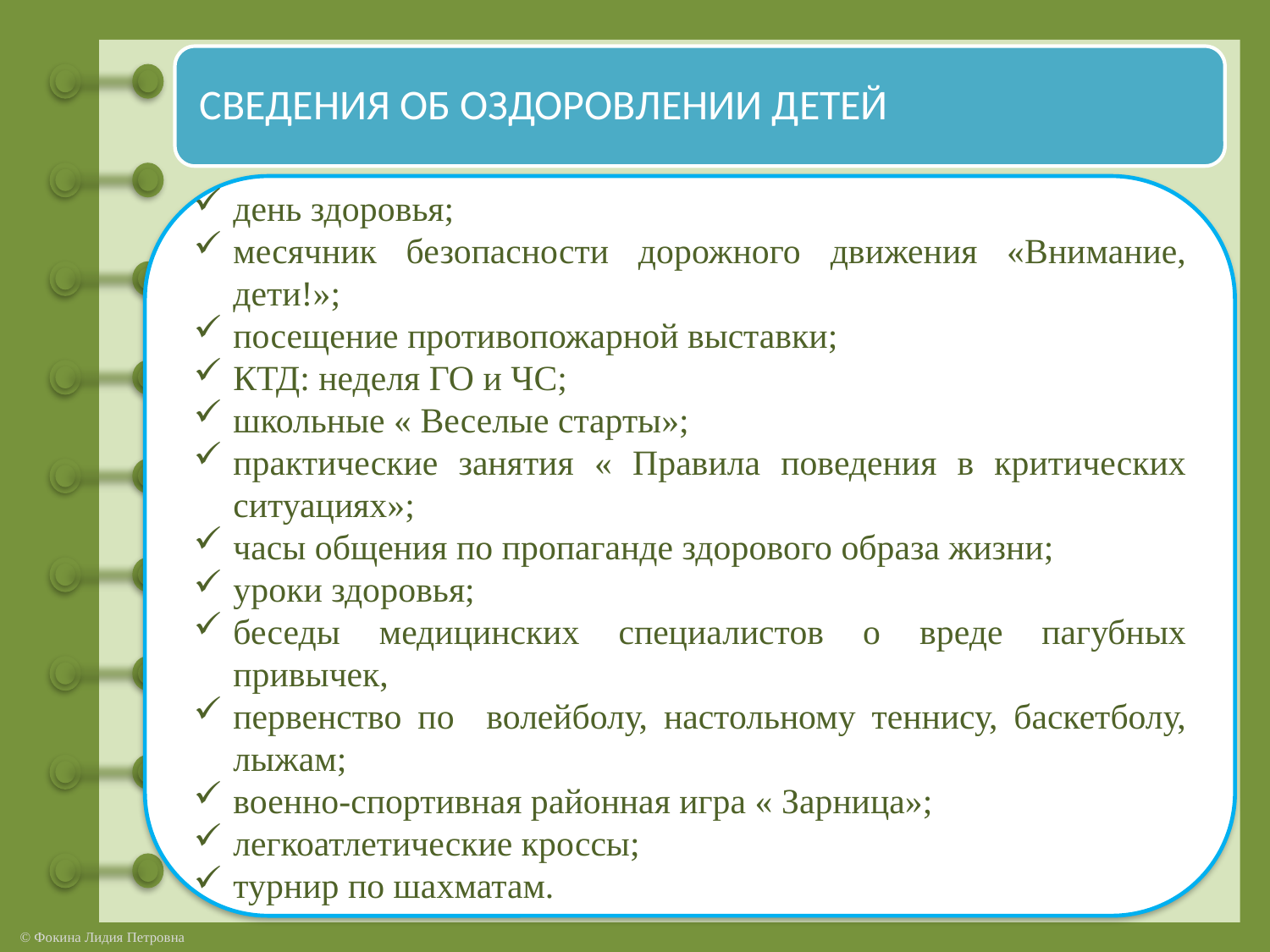

СВЕДЕНИЯ ОБ ОЗДОРОВЛЕНИИ ДЕТЕЙ
день здоровья;
месячник безопасности дорожного движения «Внимание, дети!»;
посещение противопожарной выставки;
КТД: неделя ГО и ЧС;
школьные « Веселые старты»;
практические занятия « Правила поведения в критических ситуациях»;
часы общения по пропаганде здорового образа жизни;
уроки здоровья;
беседы медицинских специалистов о вреде пагубных привычек,
первенство по  волейболу, настольному теннису, баскетболу, лыжам;
военно-спортивная районная игра « Зарница»;
легкоатлетические кроссы;
турнир по шахматам.